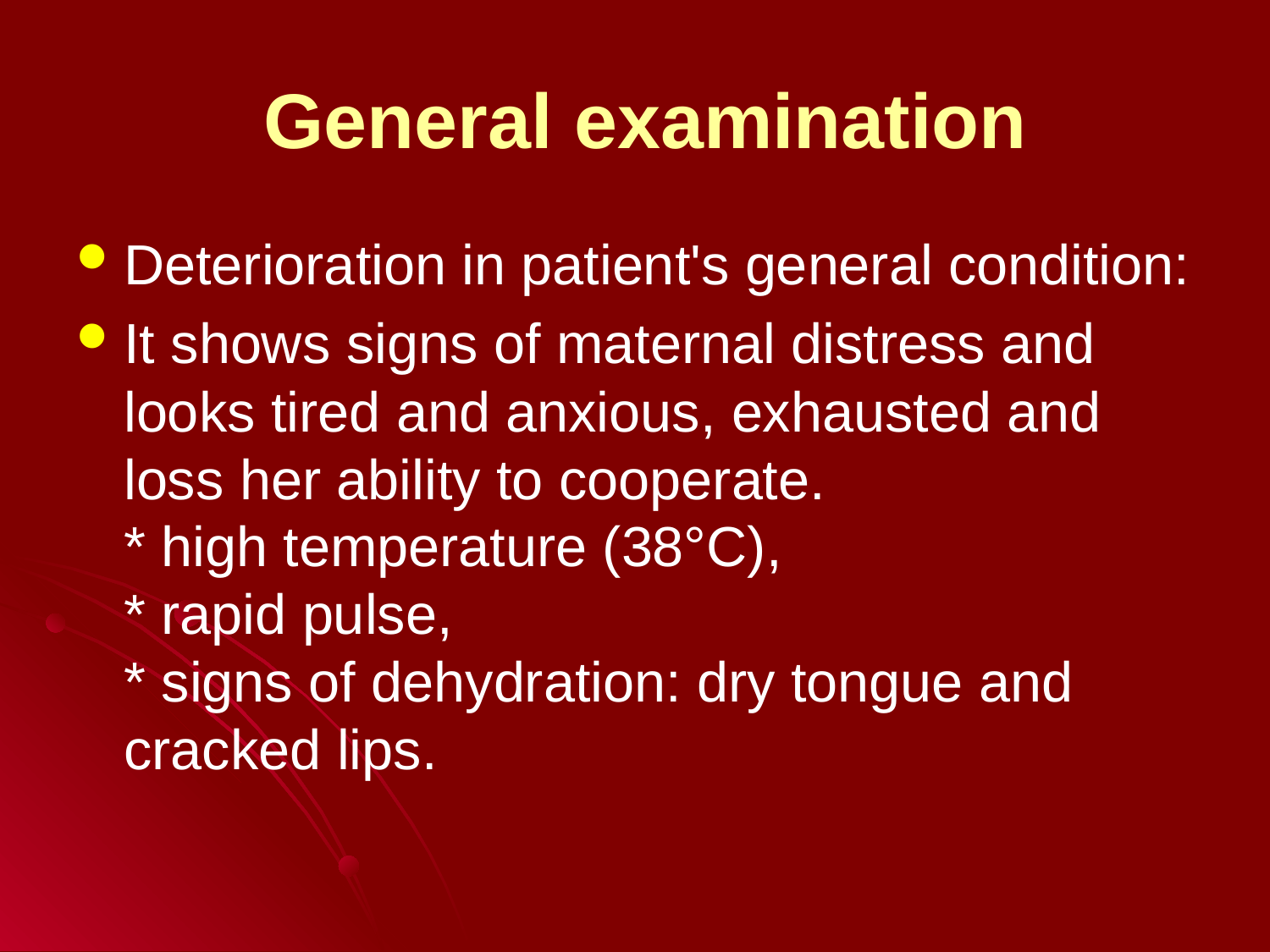

# General examination
Deterioration in patient's general condition:
It shows signs of maternal distress and looks tired and anxious, exhausted and loss her ability to cooperate.
* high temperature (38°C),
* rapid pulse,
* signs of dehydration: dry tongue and cracked lips.